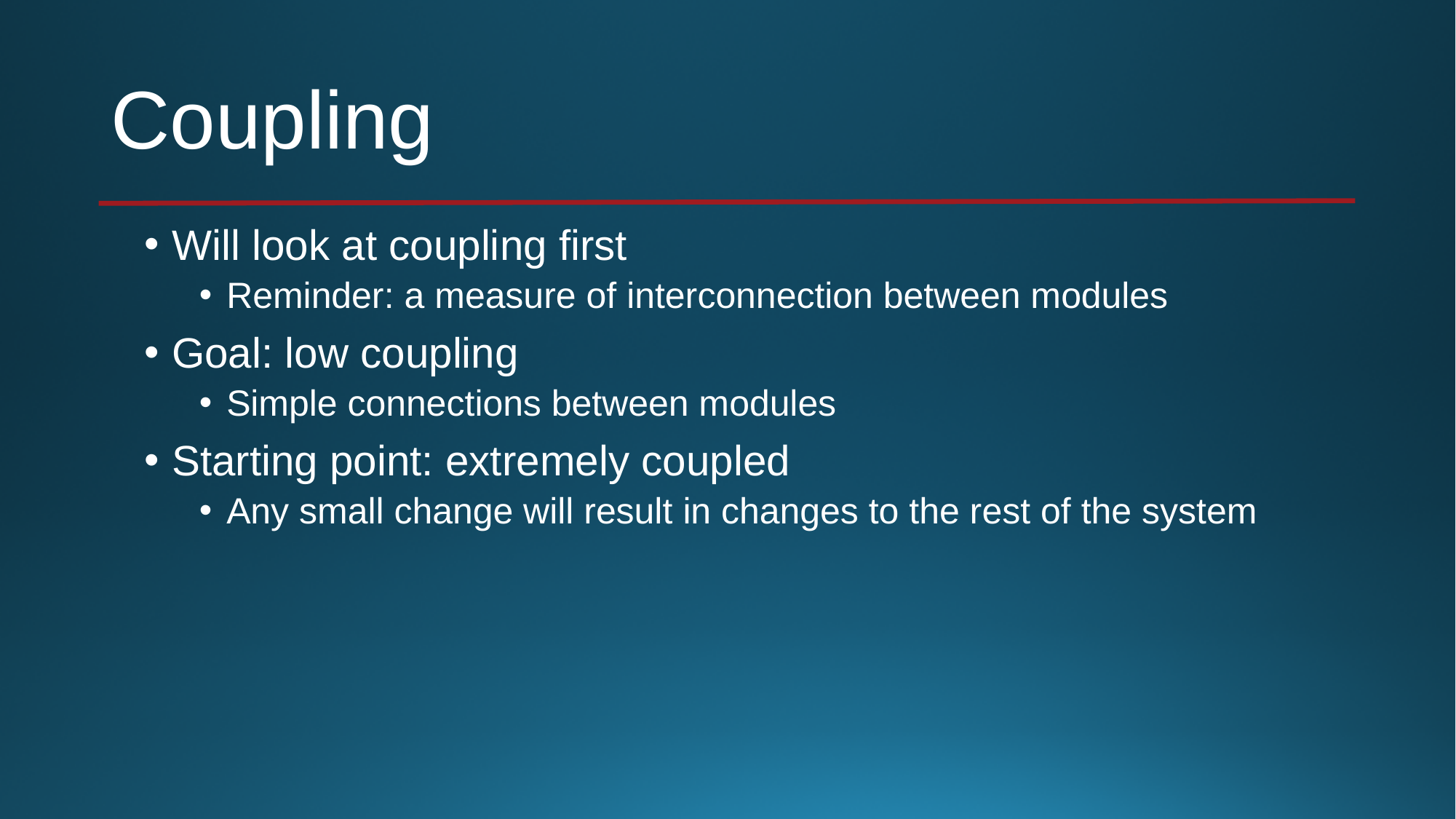

# Coupling
Will look at coupling first
Reminder: a measure of interconnection between modules
Goal: low coupling
Simple connections between modules
Starting point: extremely coupled
Any small change will result in changes to the rest of the system